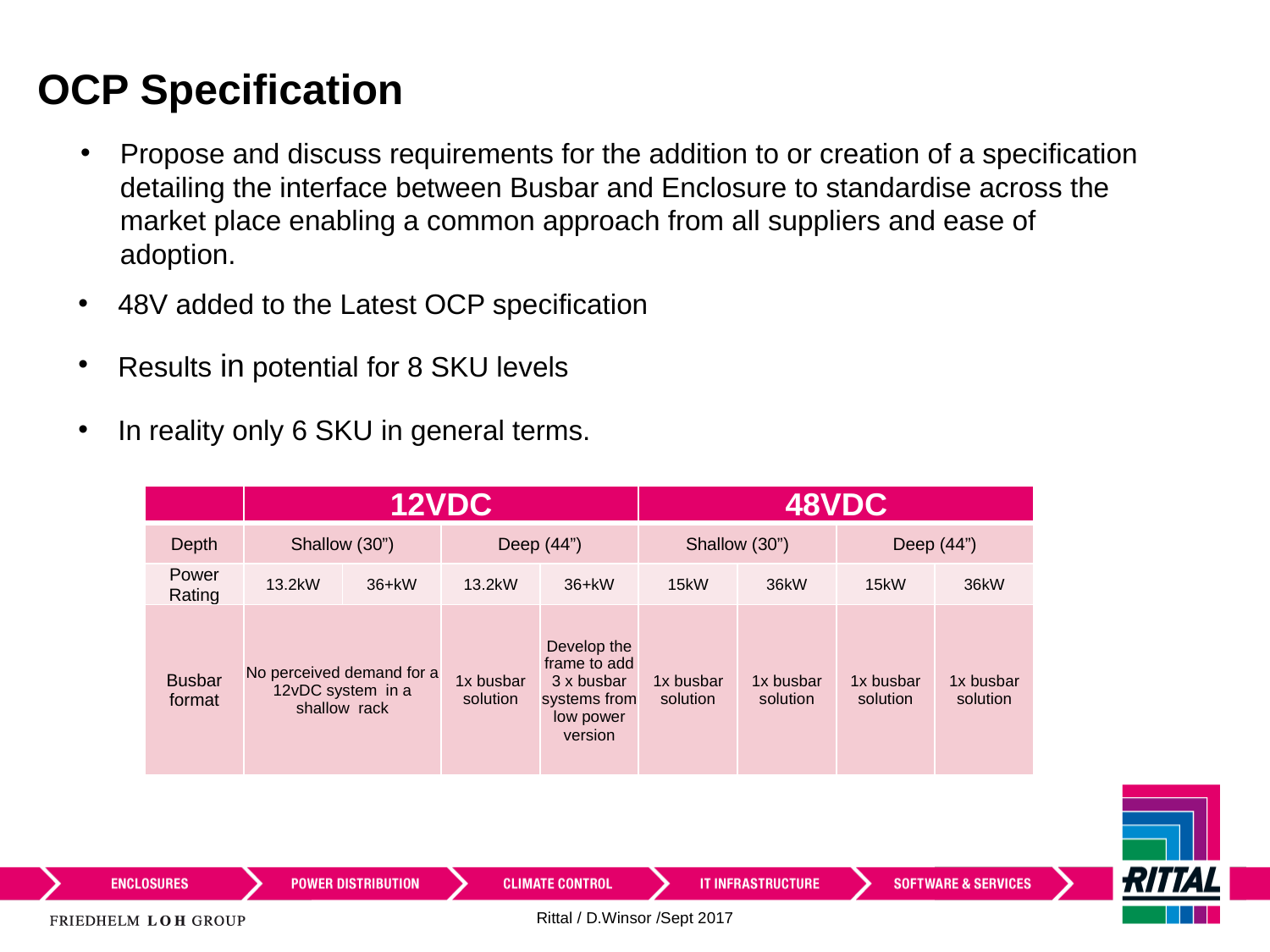

# OCP Specification
Propose and discuss requirements for the addition to or creation of a specification detailing the interface between Busbar and Enclosure to standardise across the market place enabling a common approach from all suppliers and ease of adoption.

48V added to the Latest OCP specification

Results in potential for 8 SKU levels

In reality only 6 SKU in general terms.

|  | 12VDC |  |  |  | 48VDC |  |  |  |
| --- | --- | --- | --- | --- | --- | --- | --- | --- |
| Depth | Shallow (30”) |  | Deep (44”) |  | Shallow (30”) |  | Deep (44”) |  |
| Power Rating | 13.2kW | 36+kW | 13.2kW | 36+kW | 15kW | 36kW | 15kW | 36kW |
| Busbar format | No perceived demand for a 12vDC system in a shallow rack |  | 1x busbar solution | Develop the frame to add 3 x busbar systems from low power version | 1x busbar solution | 1x busbar solution | 1x busbar solution | 1x busbar solution |
Rittal / D.Winsor /Sept 2017